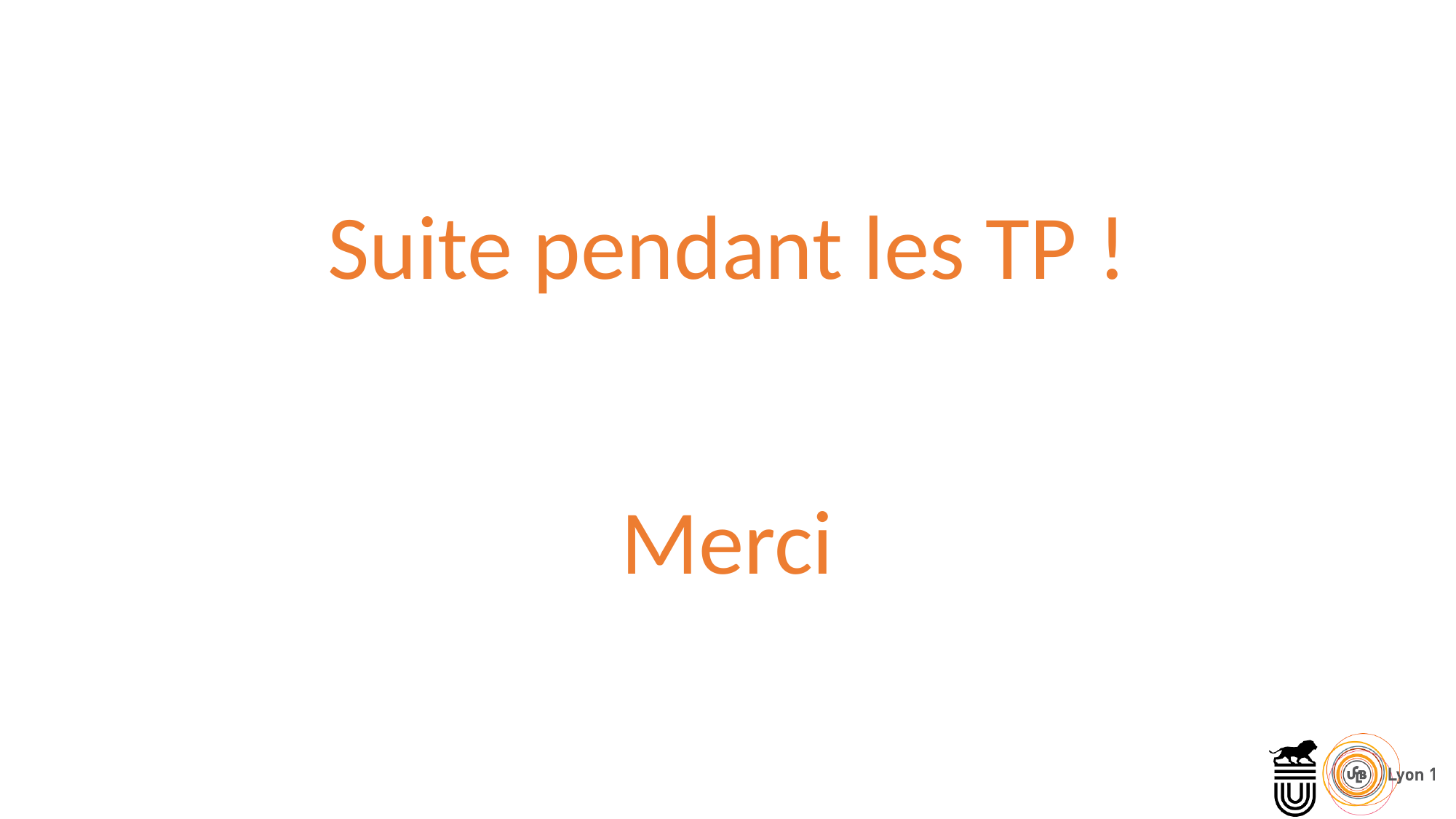

# Suite pendant les TP ! Merci